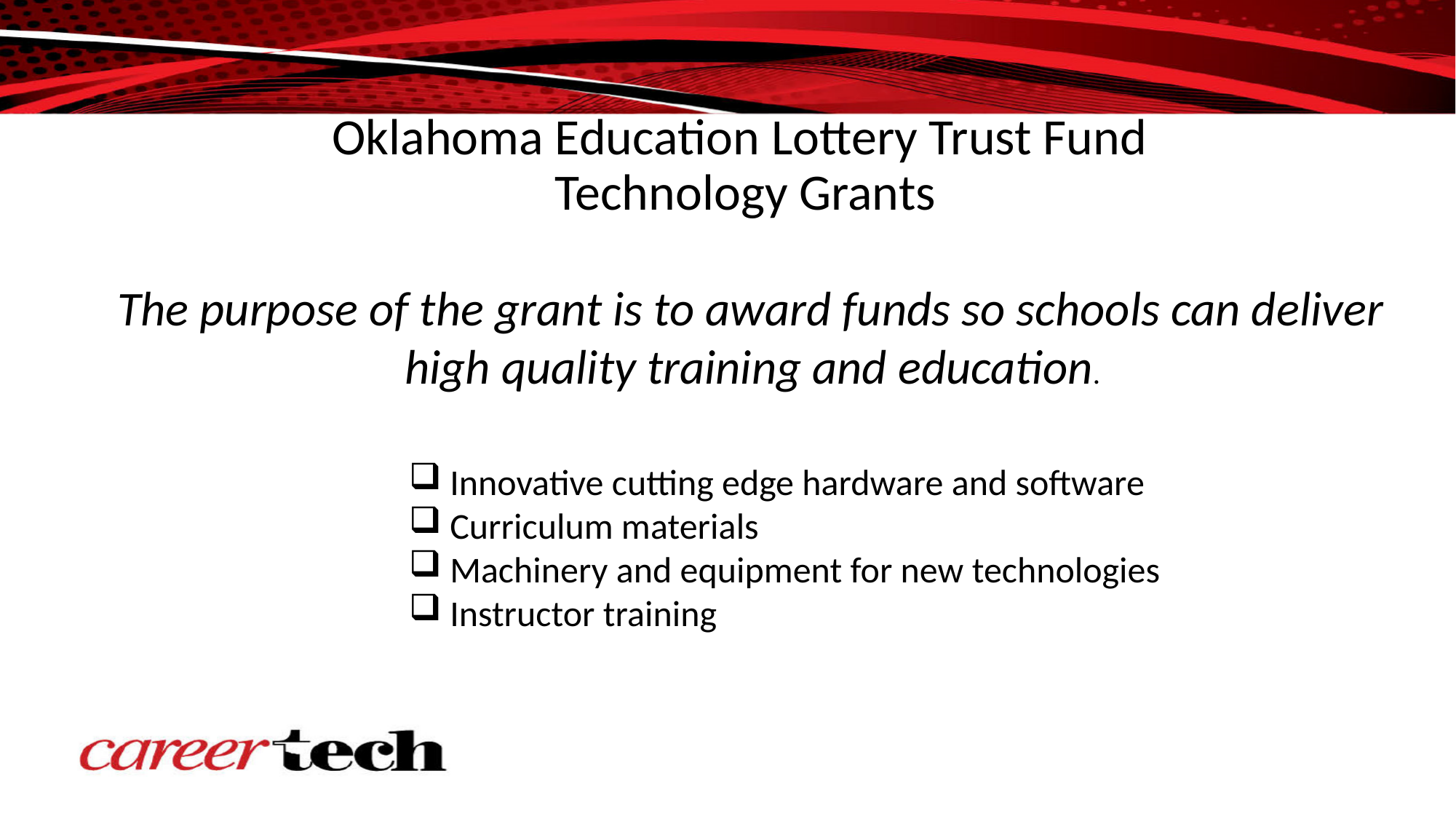

Oklahoma Education Lottery Trust Fund
Technology Grants
The purpose of the grant is to award funds so schools can deliver
 high quality training and education.

Innovative cutting edge hardware and software
Curriculum materials
Machinery and equipment for new technologies
Instructor training